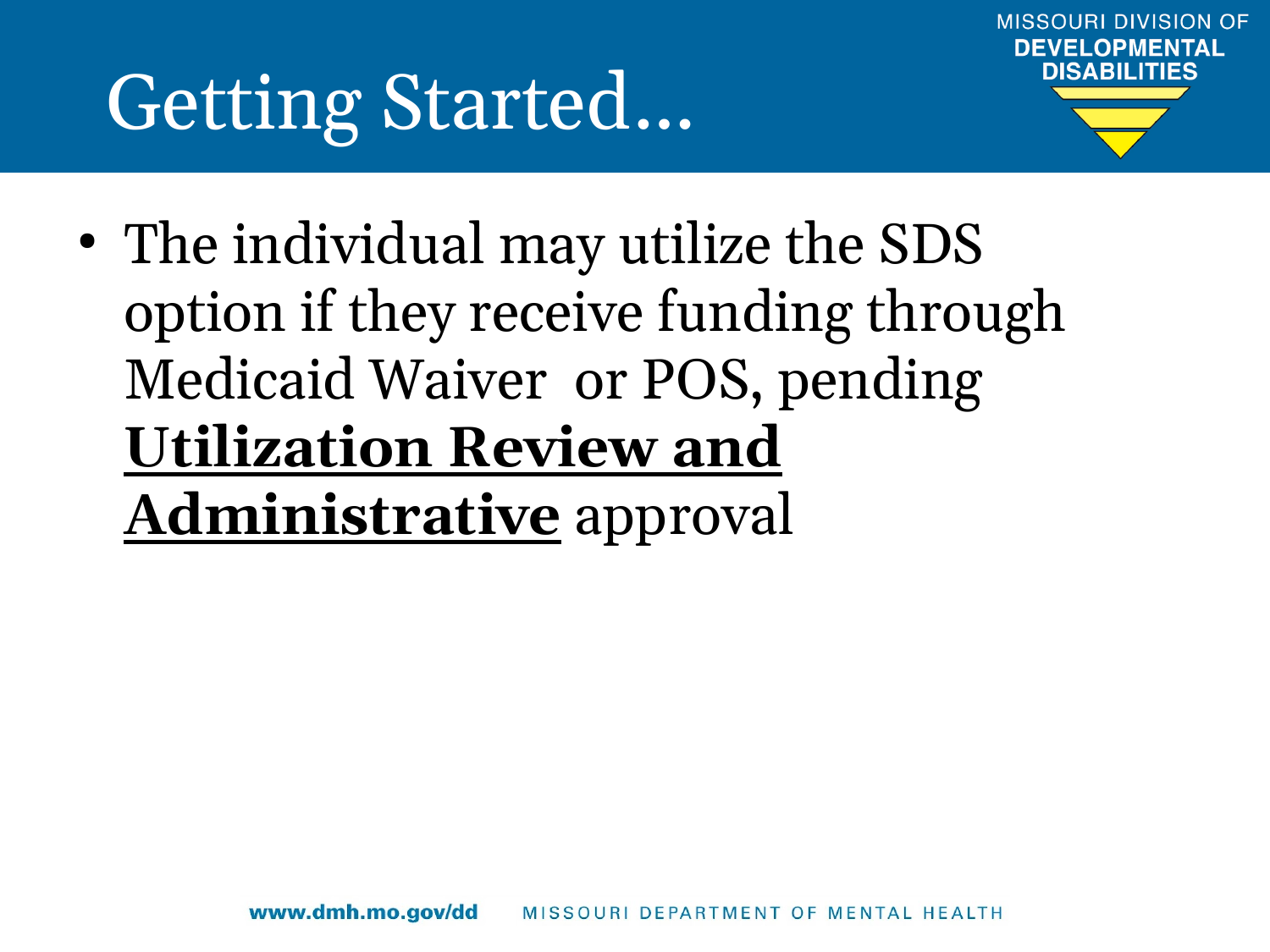

# Getting Started…
The individual may utilize the SDS option if they receive funding through Medicaid Waiver  or POS, pending Utilization Review and Administrative approval